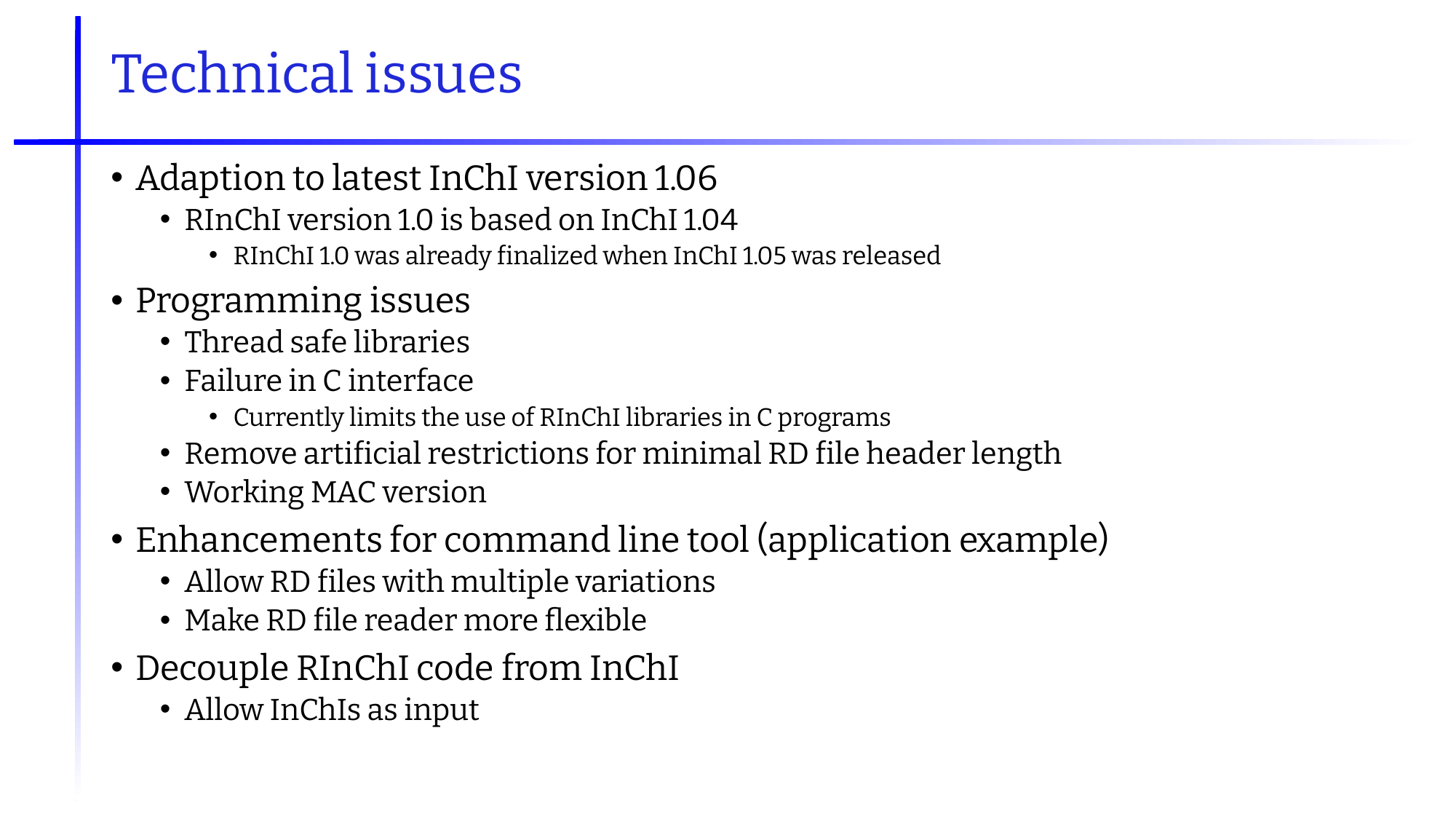

# Technical issues
Adaption to latest InChI version 1.06
RInChI version 1.0 is based on InChI 1.04
RInChI 1.0 was already finalized when InChI 1.05 was released
Programming issues
Thread safe libraries
Failure in C interface
Currently limits the use of RInChI libraries in C programs
Remove artificial restrictions for minimal RD file header length
Working MAC version
Enhancements for command line tool (application example)
Allow RD files with multiple variations
Make RD file reader more flexible
Decouple RInChI code from InChI
Allow InChIs as input